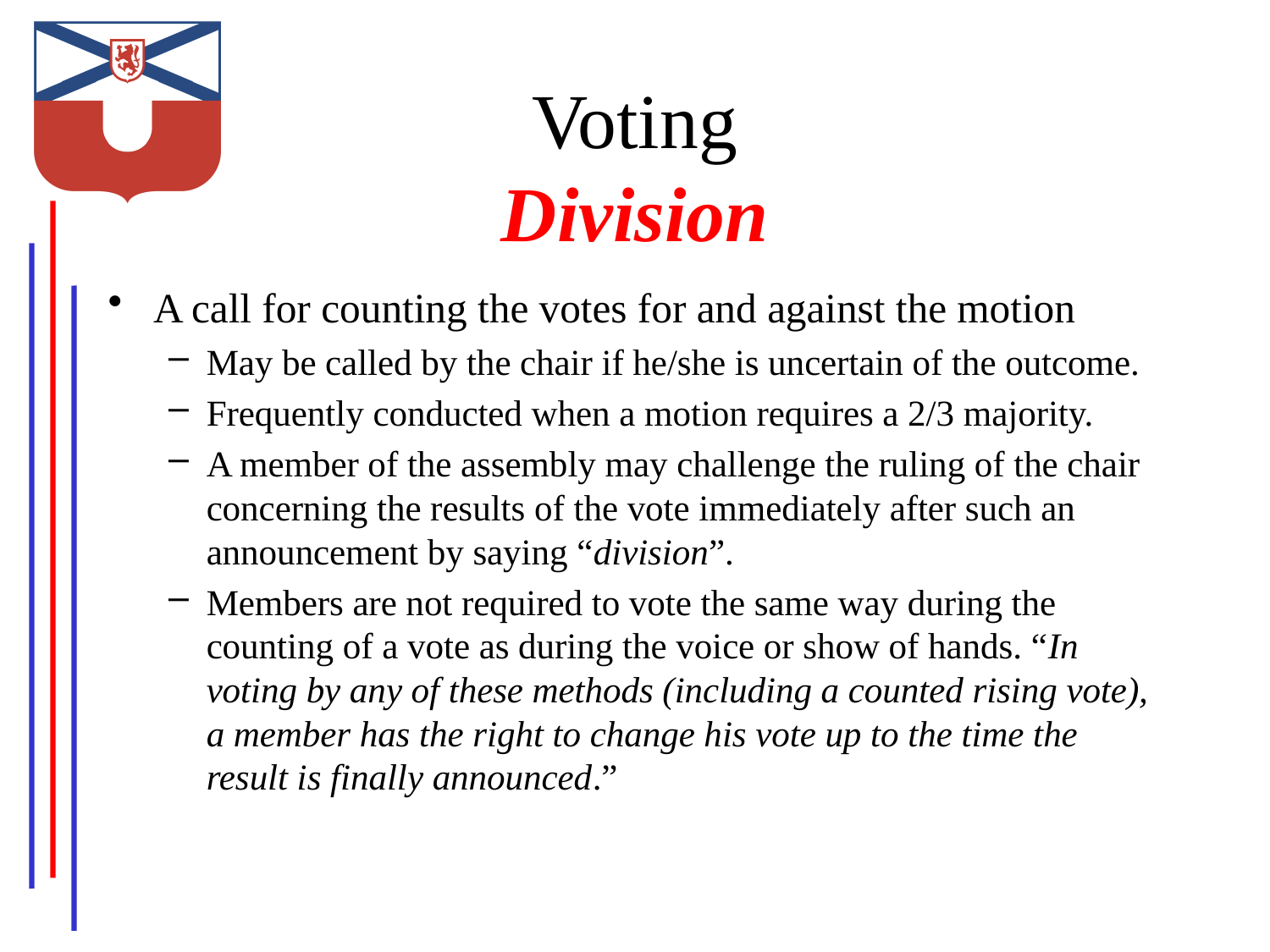

# Voting Division
A call for counting the votes for and against the motion
May be called by the chair if he/she is uncertain of the outcome.
Frequently conducted when a motion requires a 2/3 majority.
A member of the assembly may challenge the ruling of the chair concerning the results of the vote immediately after such an announcement by saying “division”.
Members are not required to vote the same way during the counting of a vote as during the voice or show of hands. “In voting by any of these methods (including a counted rising vote), a member has the right to change his vote up to the time the result is finally announced.”